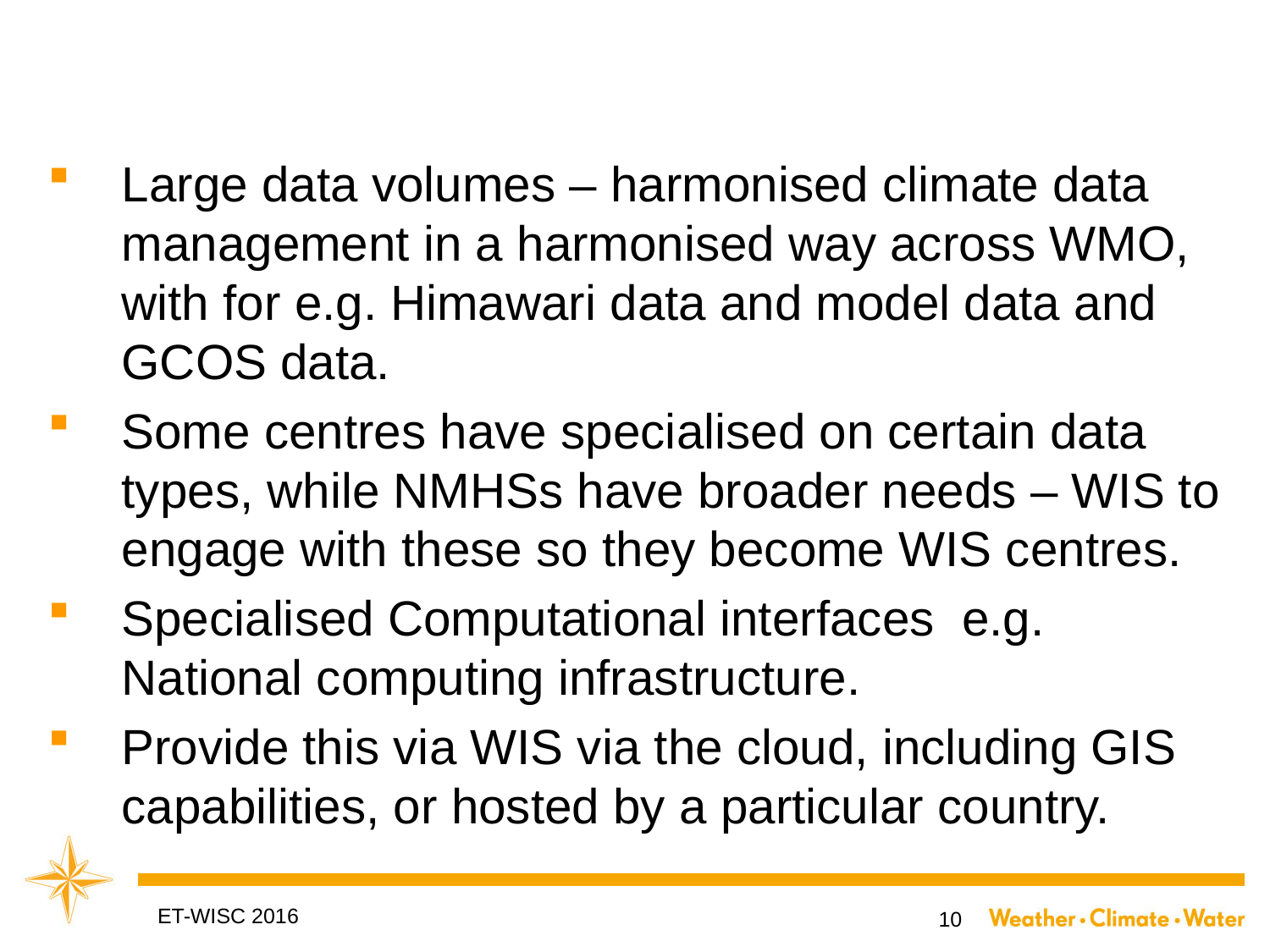

#
Large data volumes – harmonised climate data management in a harmonised way across WMO, with for e.g. Himawari data and model data and GCOS data.
Some centres have specialised on certain data types, while NMHSs have broader needs – WIS to engage with these so they become WIS centres.
Specialised Computational interfaces  e.g. National computing infrastructure.
Provide this via WIS via the cloud, including GIS capabilities, or hosted by a particular country.

ET-WISC 2016
10